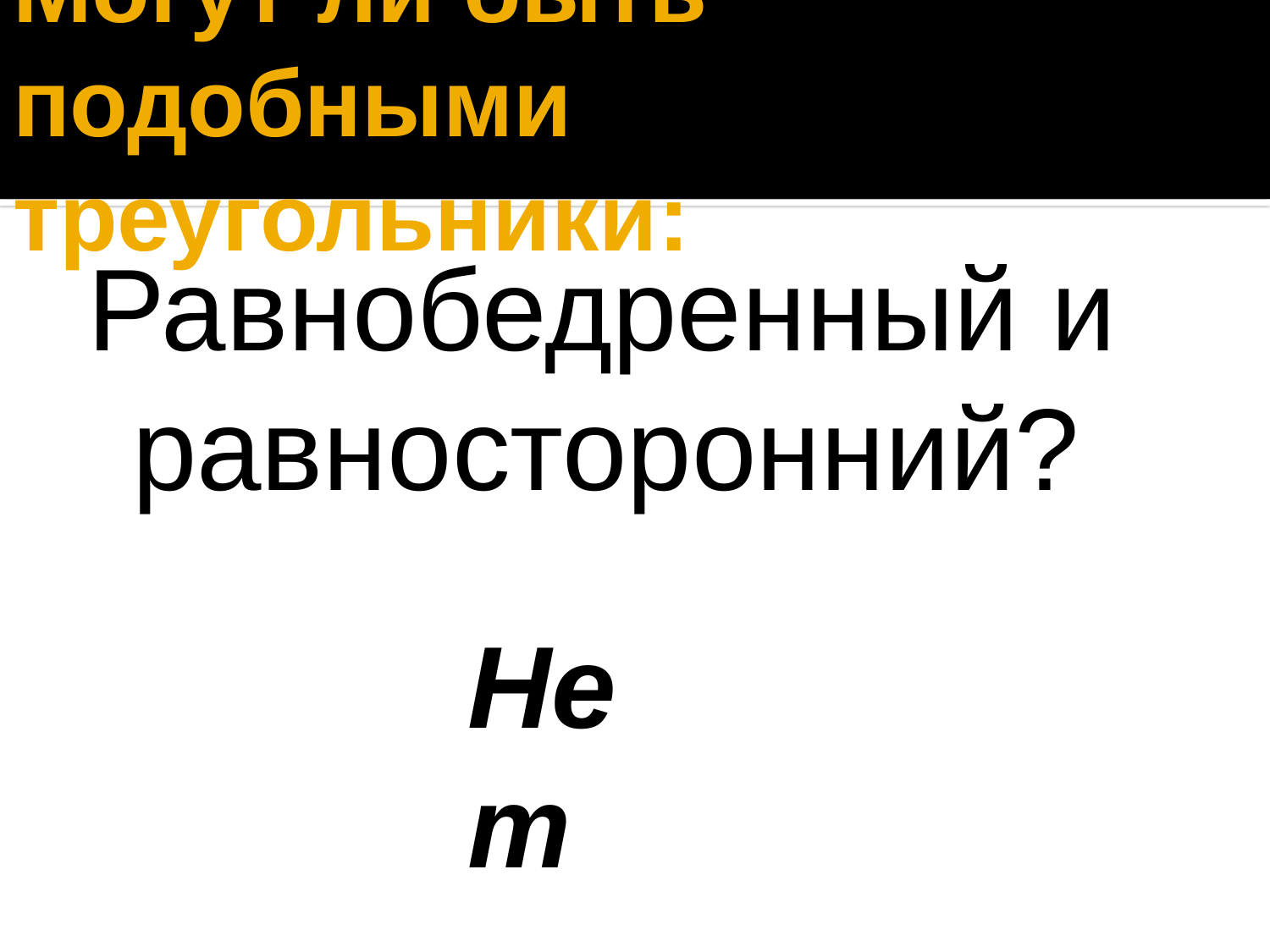

# Могут ли быть подобными треугольники:
Равнобедренный и равносторонний?
Нет